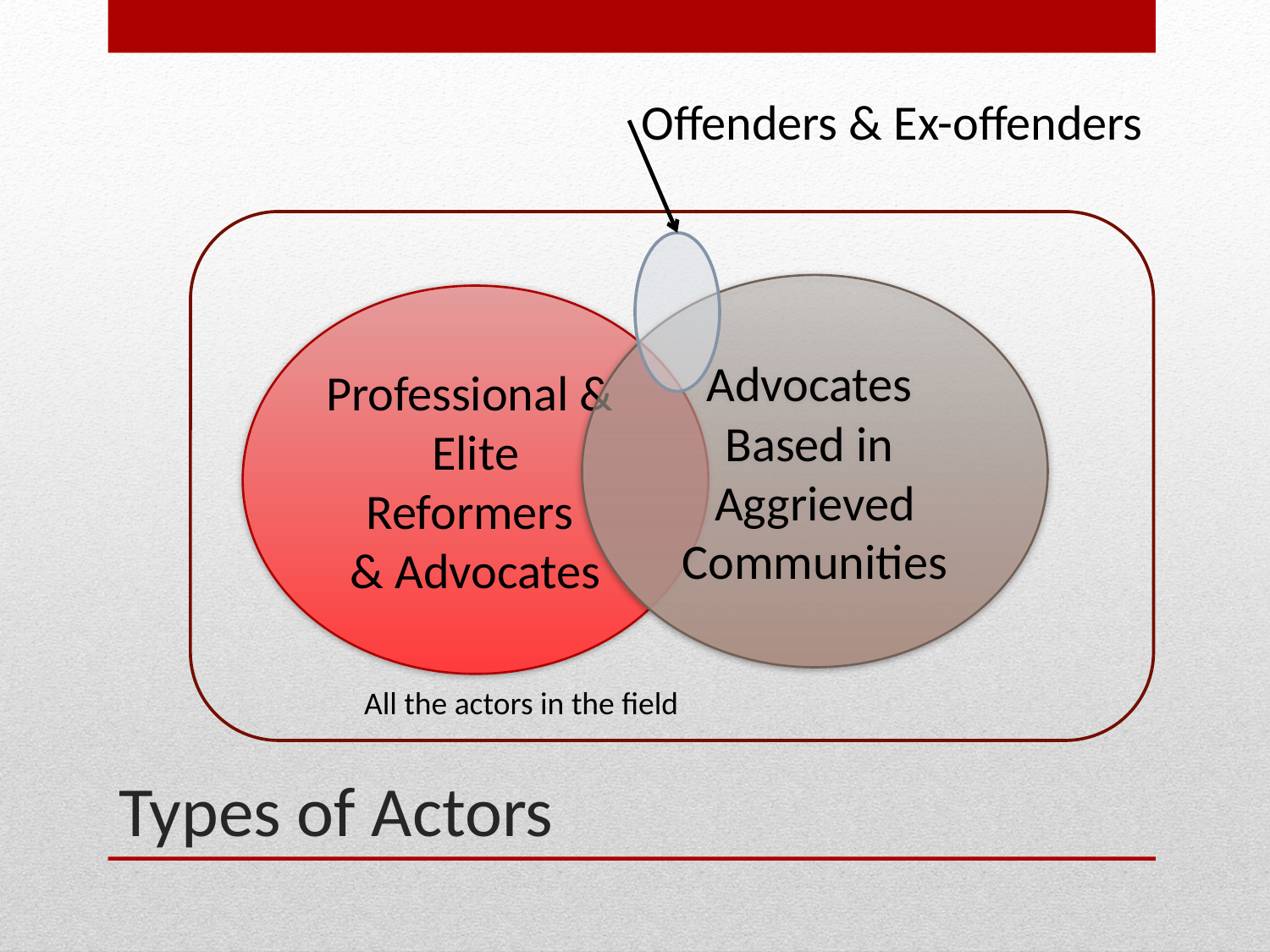

Offenders & Ex-offenders

Advocates
Based in
Aggrieved Communities
Professional &
Elite Reformers
& Advocates
All the actors in the field

# Types of Actors